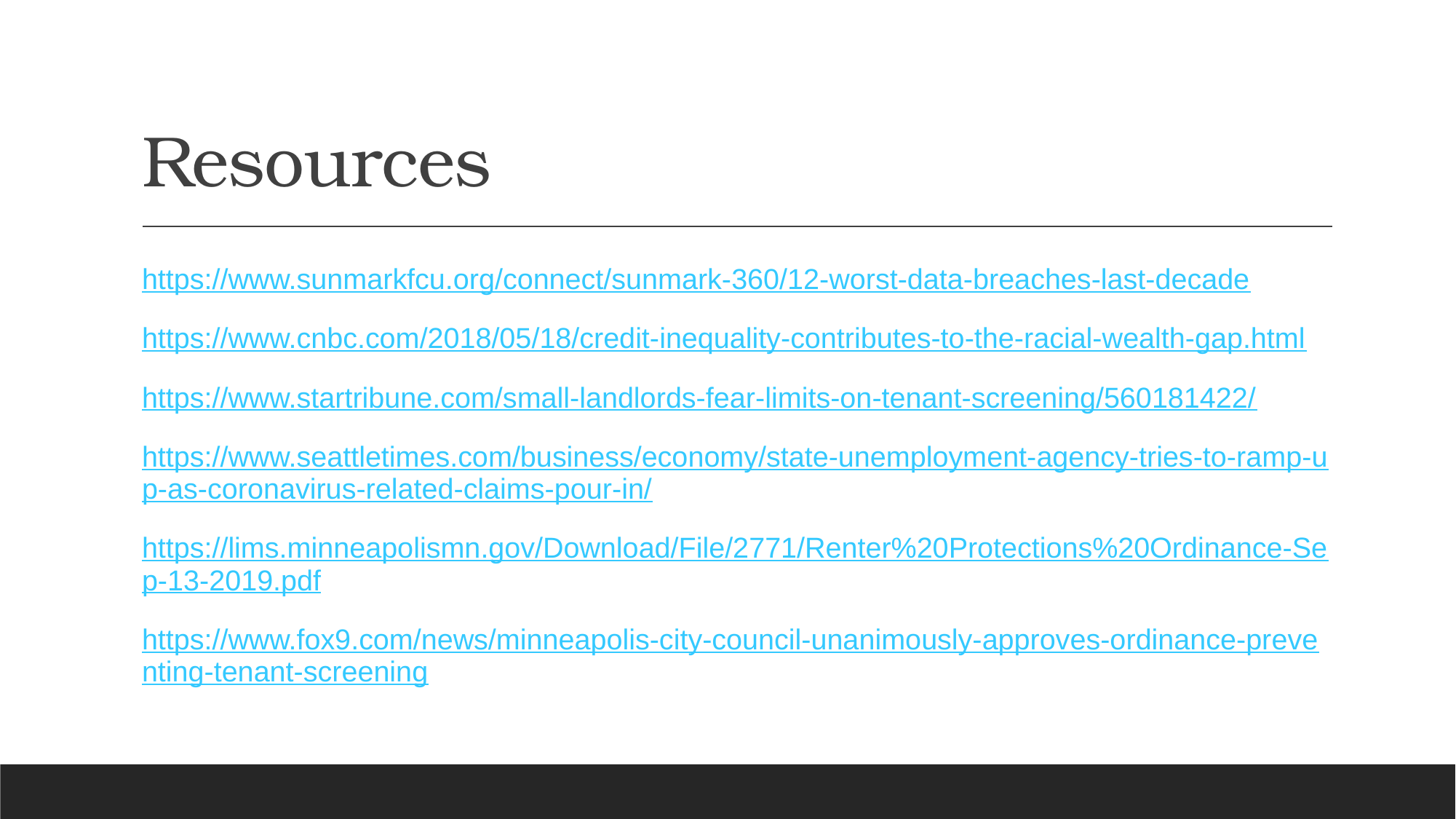

# Resources
https://www.sunmarkfcu.org/connect/sunmark-360/12-worst-data-breaches-last-decade
https://www.cnbc.com/2018/05/18/credit-inequality-contributes-to-the-racial-wealth-gap.html
https://www.startribune.com/small-landlords-fear-limits-on-tenant-screening/560181422/
https://www.seattletimes.com/business/economy/state-unemployment-agency-tries-to-ramp-up-as-coronavirus-related-claims-pour-in/
https://lims.minneapolismn.gov/Download/File/2771/Renter%20Protections%20Ordinance-Sep-13-2019.pdf
https://www.fox9.com/news/minneapolis-city-council-unanimously-approves-ordinance-preventing-tenant-screening